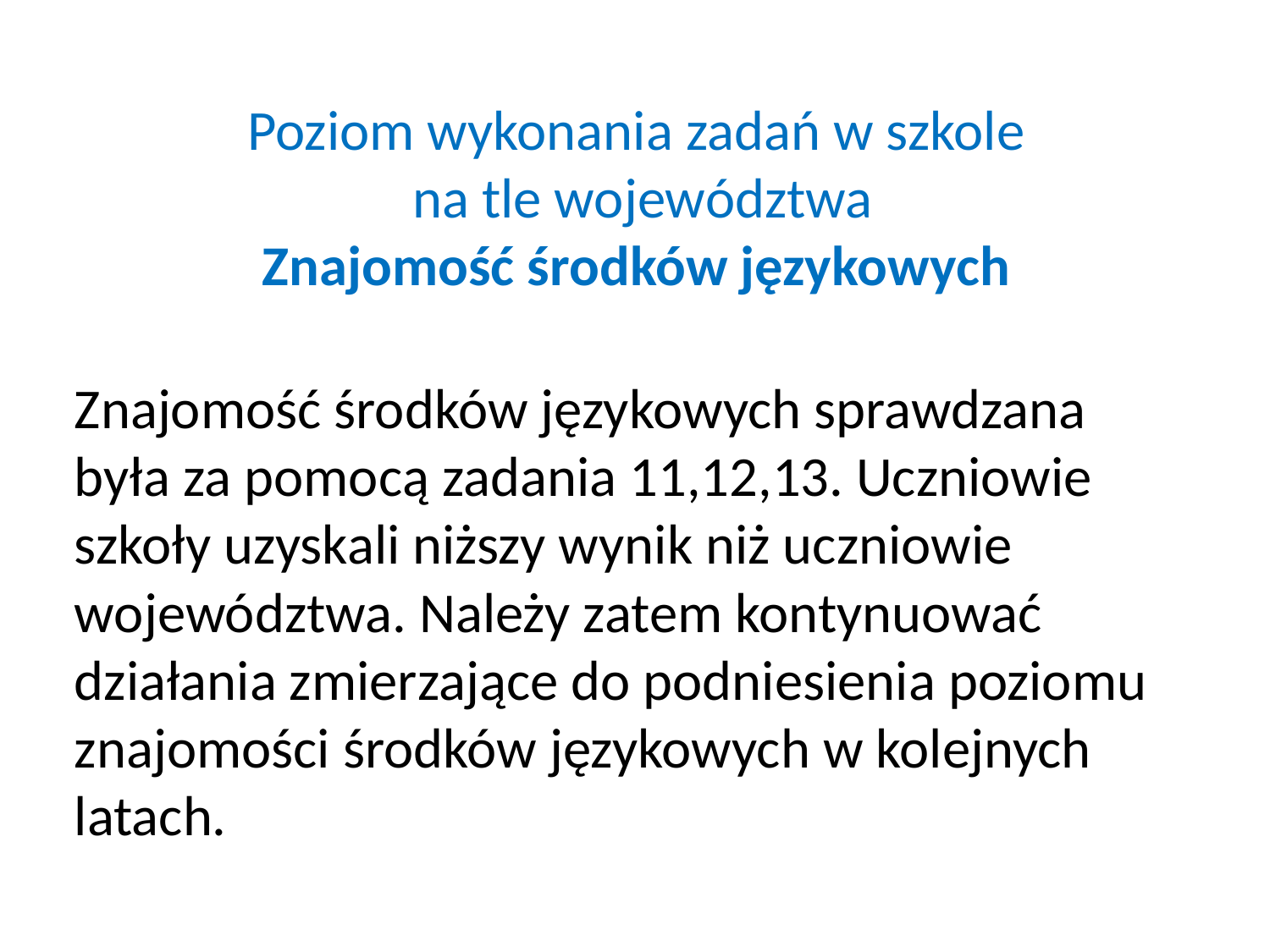

# Poziom wykonania zadań w szkole na tle województwa Znajomość środków językowych
Znajomość środków językowych sprawdzana była za pomocą zadania 11,12,13. Uczniowie szkoły uzyskali niższy wynik niż uczniowie województwa. Należy zatem kontynuować działania zmierzające do podniesienia poziomu znajomości środków językowych w kolejnych latach.